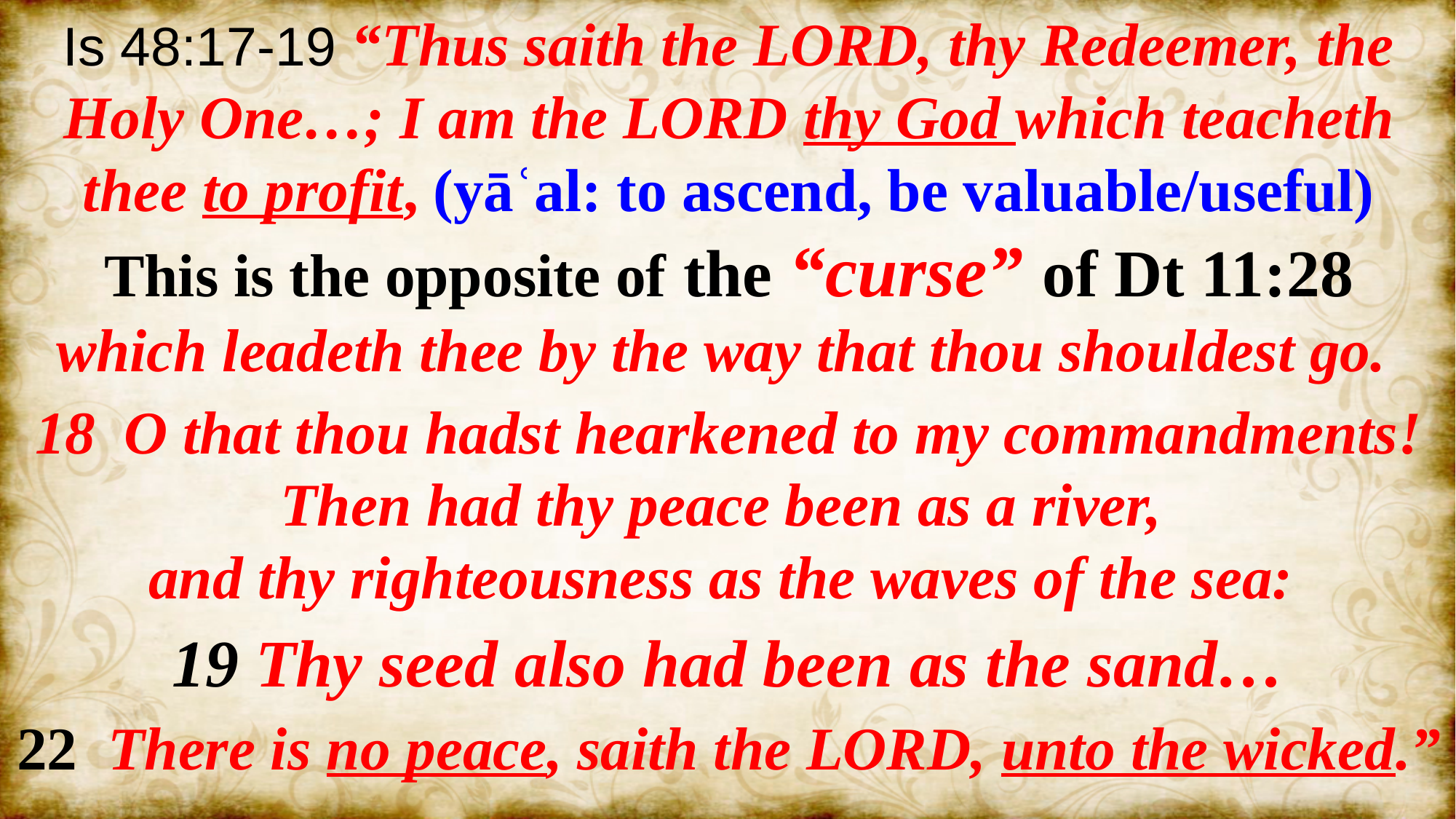

Is 48:17-19 “Thus saith the LORD, thy Redeemer, the Holy One…; I am the LORD thy God which teacheth thee to profit, (yāʿal: to ascend, be valuable/useful)
This is the opposite of the “curse” of Dt 11:28
which leadeth thee by the way that thou shouldest go.
O that thou hadst hearkened to my commandments!
Then had thy peace been as a river,
and thy righteousness as the waves of the sea:
19 Thy seed also had been as the sand…
22  There is no peace, saith the LORD, unto the wicked.”